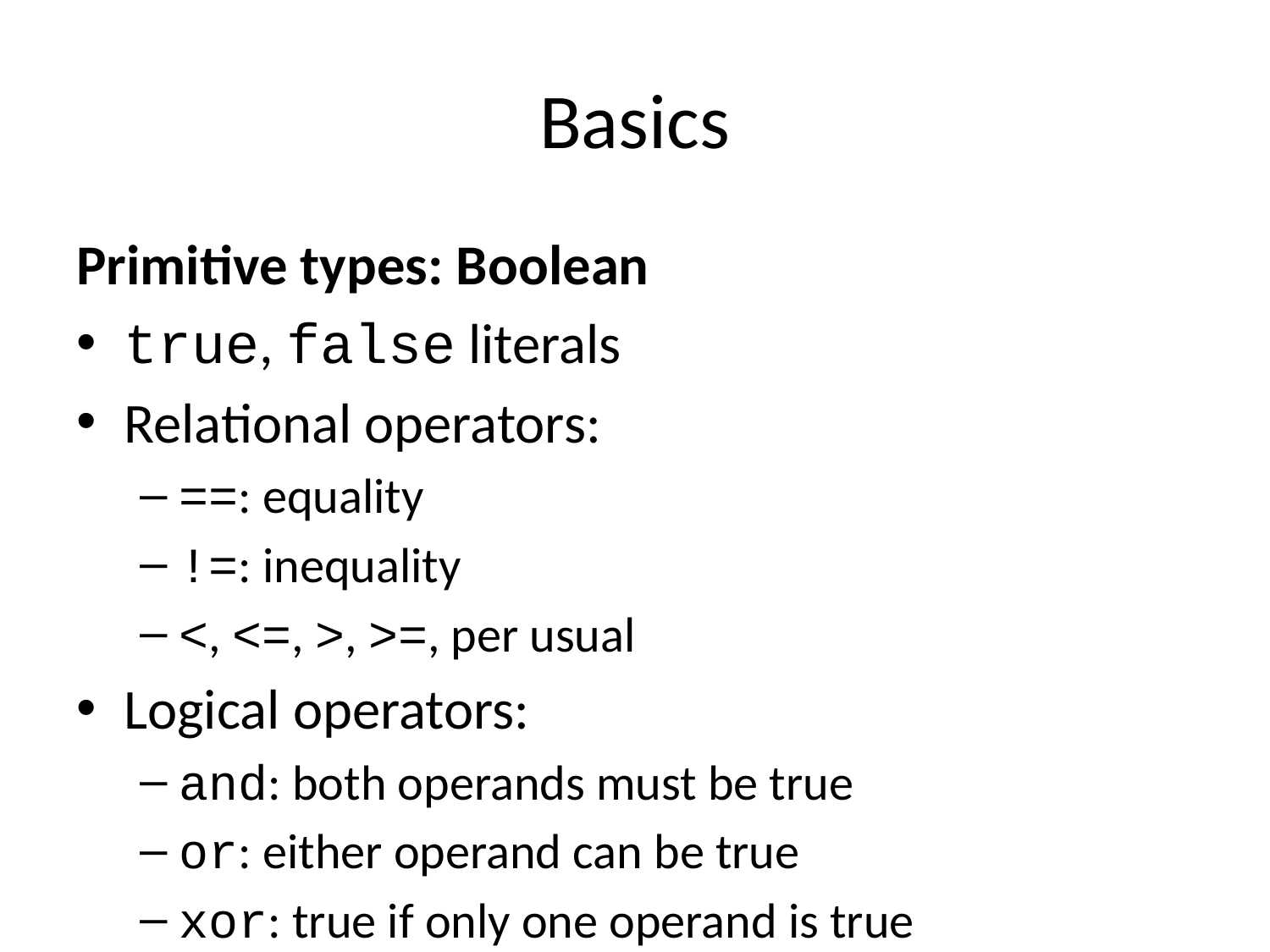

# Basics
Primitive types: Boolean
true, false literals
Relational operators:
==: equality
!=: inequality
<, <=, >, >=, per usual
Logical operators:
and: both operands must be true
or: either operand can be true
xor: true if only one operand is true
not: negates the truth value of the operand